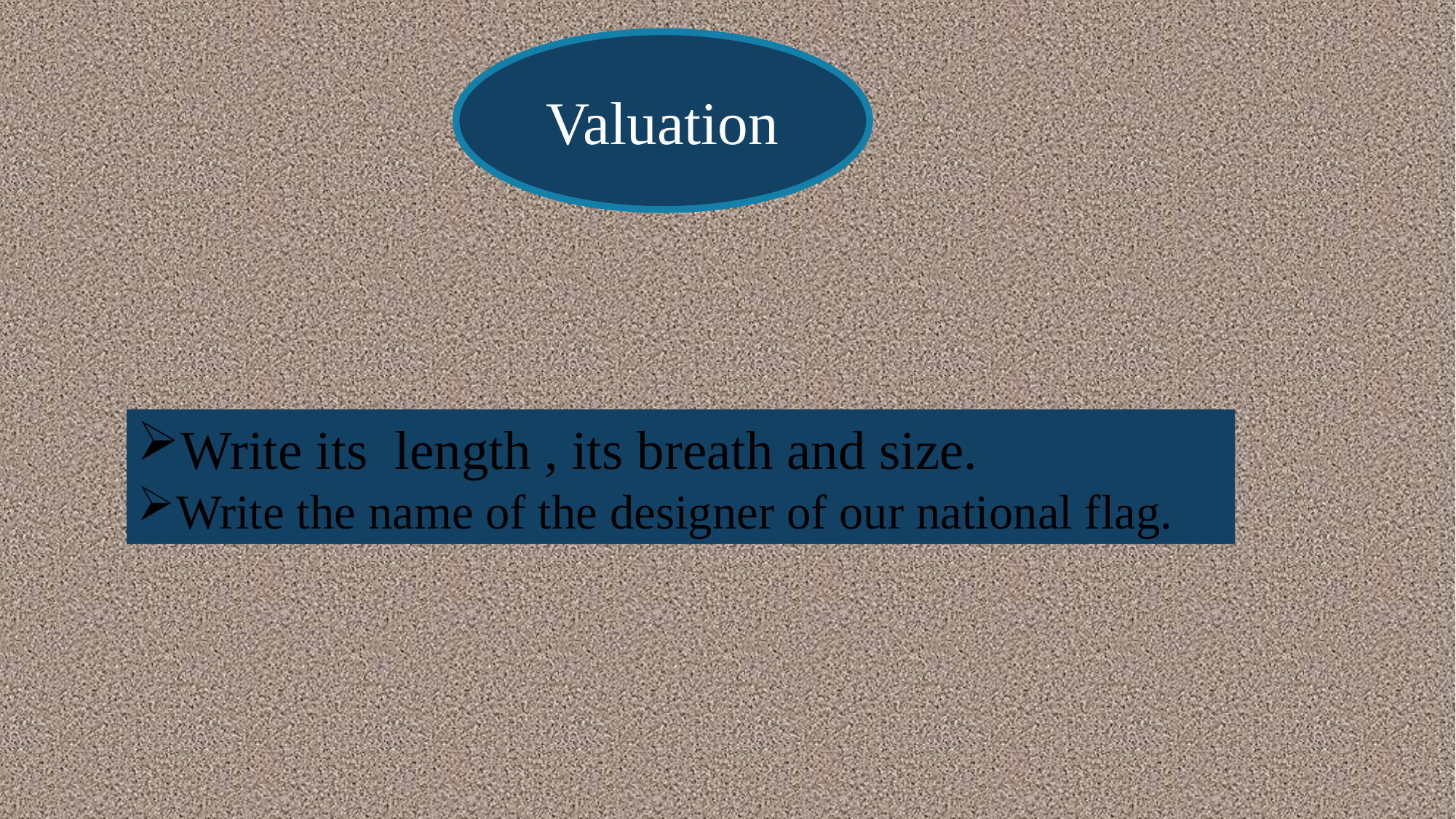

Valuation
Write its  length , its breath and size.
Write the name of the designer of our national flag.